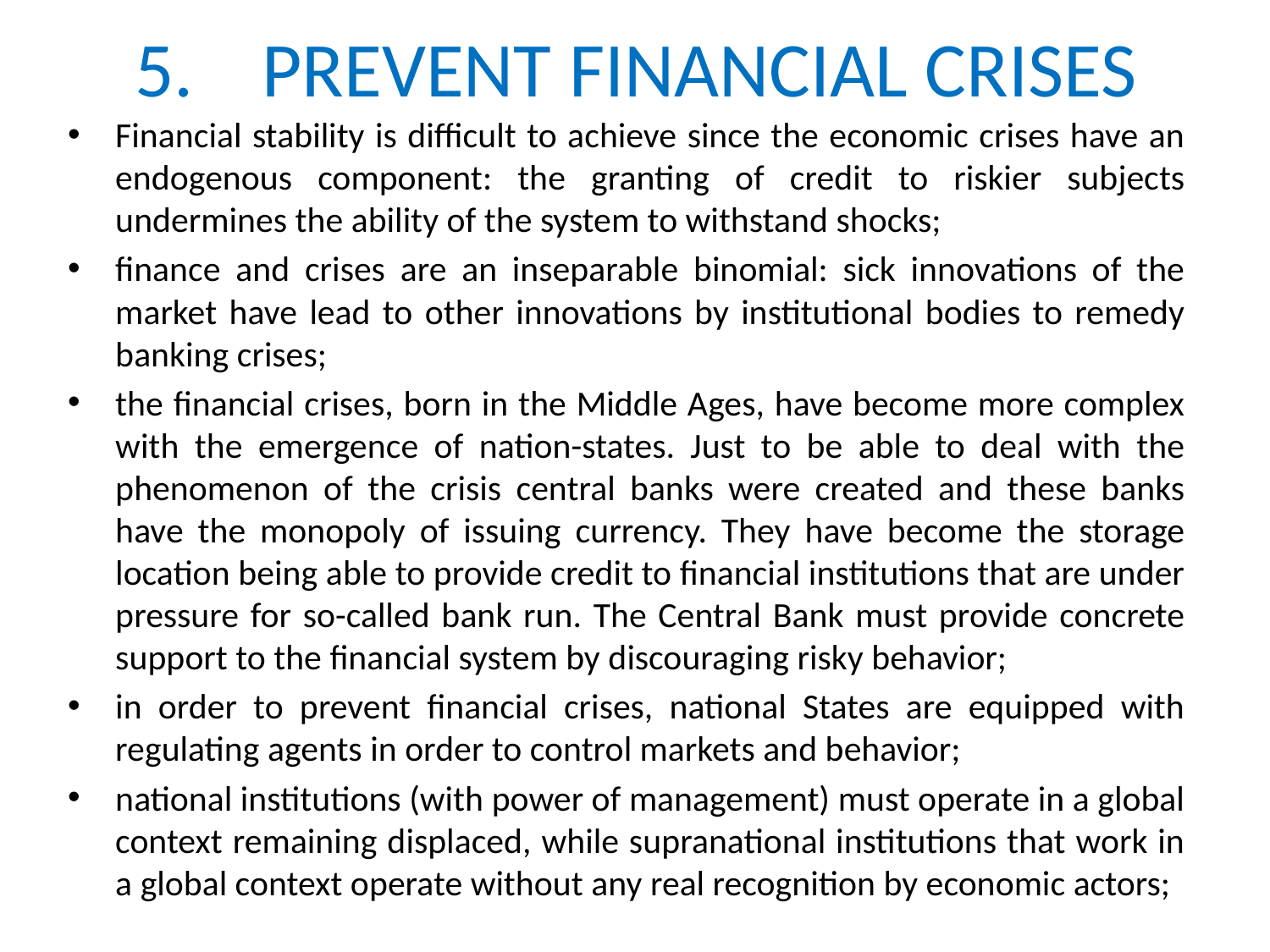

# 5.	PREVENT FINANCIAL CRISES
Financial stability is difficult to achieve since the economic crises have an endogenous component: the granting of credit to riskier subjects undermines the ability of the system to withstand shocks;
finance and crises are an inseparable binomial: sick innovations of the market have lead to other innovations by institutional bodies to remedy banking crises;
the financial crises, born in the Middle Ages, have become more complex with the emergence of nation-states. Just to be able to deal with the phenomenon of the crisis central banks were created and these banks have the monopoly of issuing currency. They have become the storage location being able to provide credit to financial institutions that are under pressure for so-called bank run. The Central Bank must provide concrete support to the financial system by discouraging risky behavior;
in order to prevent financial crises, national States are equipped with regulating agents in order to control markets and behavior;
national institutions (with power of management) must operate in a global context remaining displaced, while supranational institutions that work in a global context operate without any real recognition by economic actors;